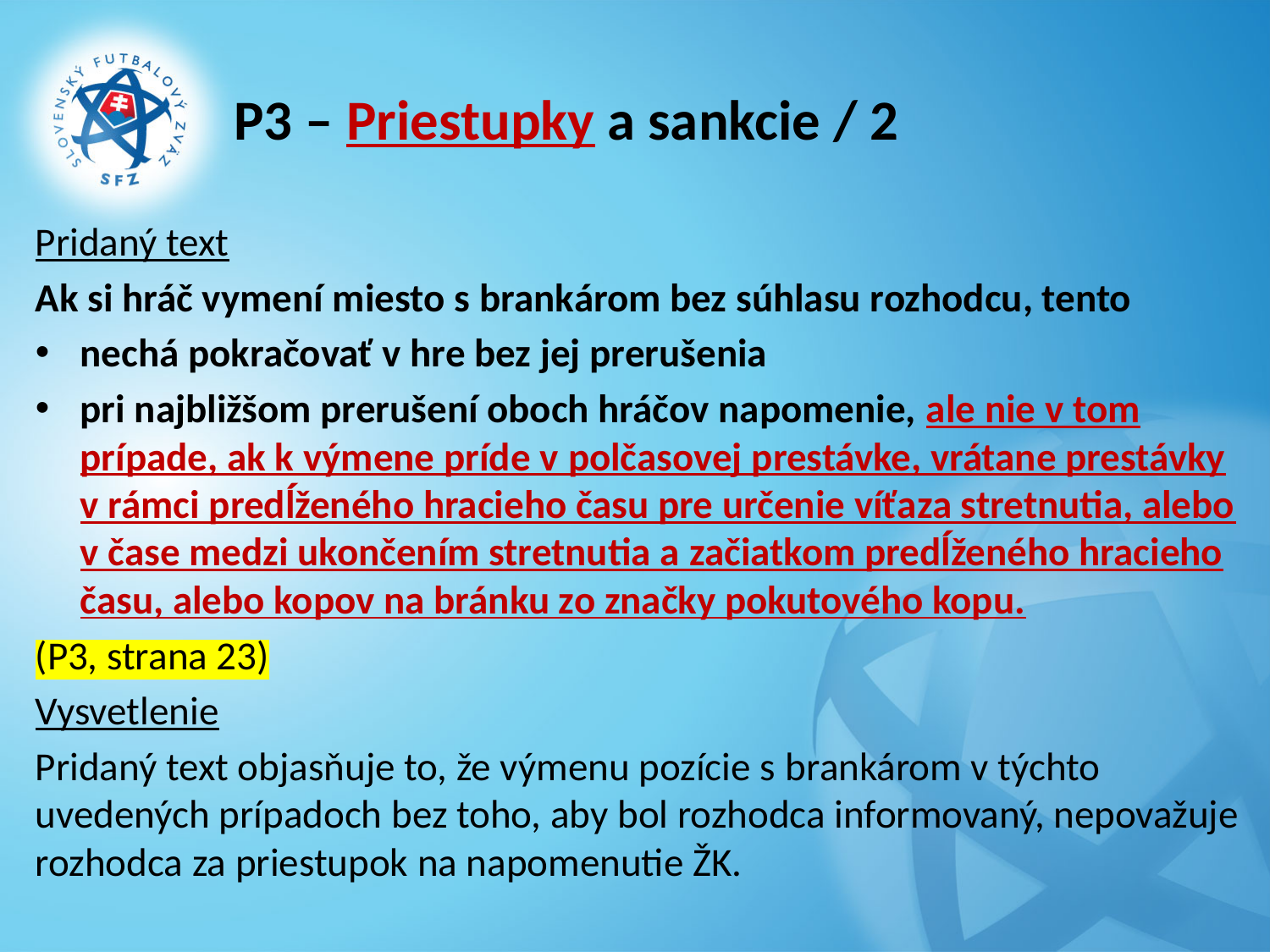

# P3 – Priestupky a sankcie / 2
Pridaný text
Ak si hráč vymení miesto s brankárom bez súhlasu rozhodcu, tento
nechá pokračovať v hre bez jej prerušenia
pri najbližšom prerušení oboch hráčov napomenie, ale nie v tom prípade, ak k výmene príde v polčasovej prestávke, vrátane prestávky v rámci predĺženého hracieho času pre určenie víťaza stretnutia, alebo v čase medzi ukončením stretnutia a začiatkom predĺženého hracieho času, alebo kopov na bránku zo značky pokutového kopu.
(P3, strana 23)
Vysvetlenie
Pridaný text objasňuje to, že výmenu pozície s brankárom v týchto uvedených prípadoch bez toho, aby bol rozhodca informovaný, nepovažuje rozhodca za priestupok na napomenutie ŽK.